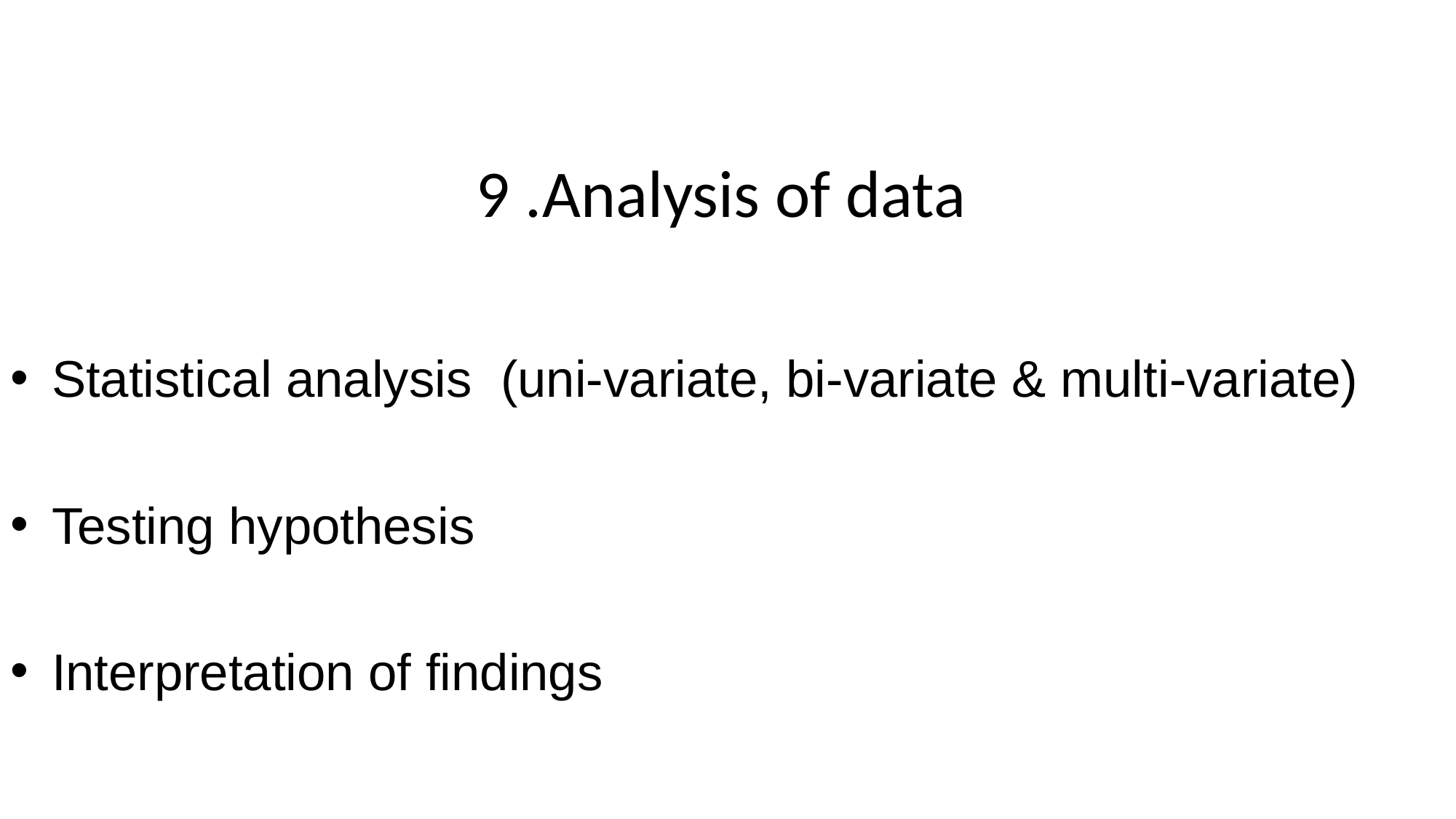

9 .Analysis of data

Statistical analysis  (uni-variate, bi-variate & multi-variate)

Testing hypothesis

Interpretation of findings